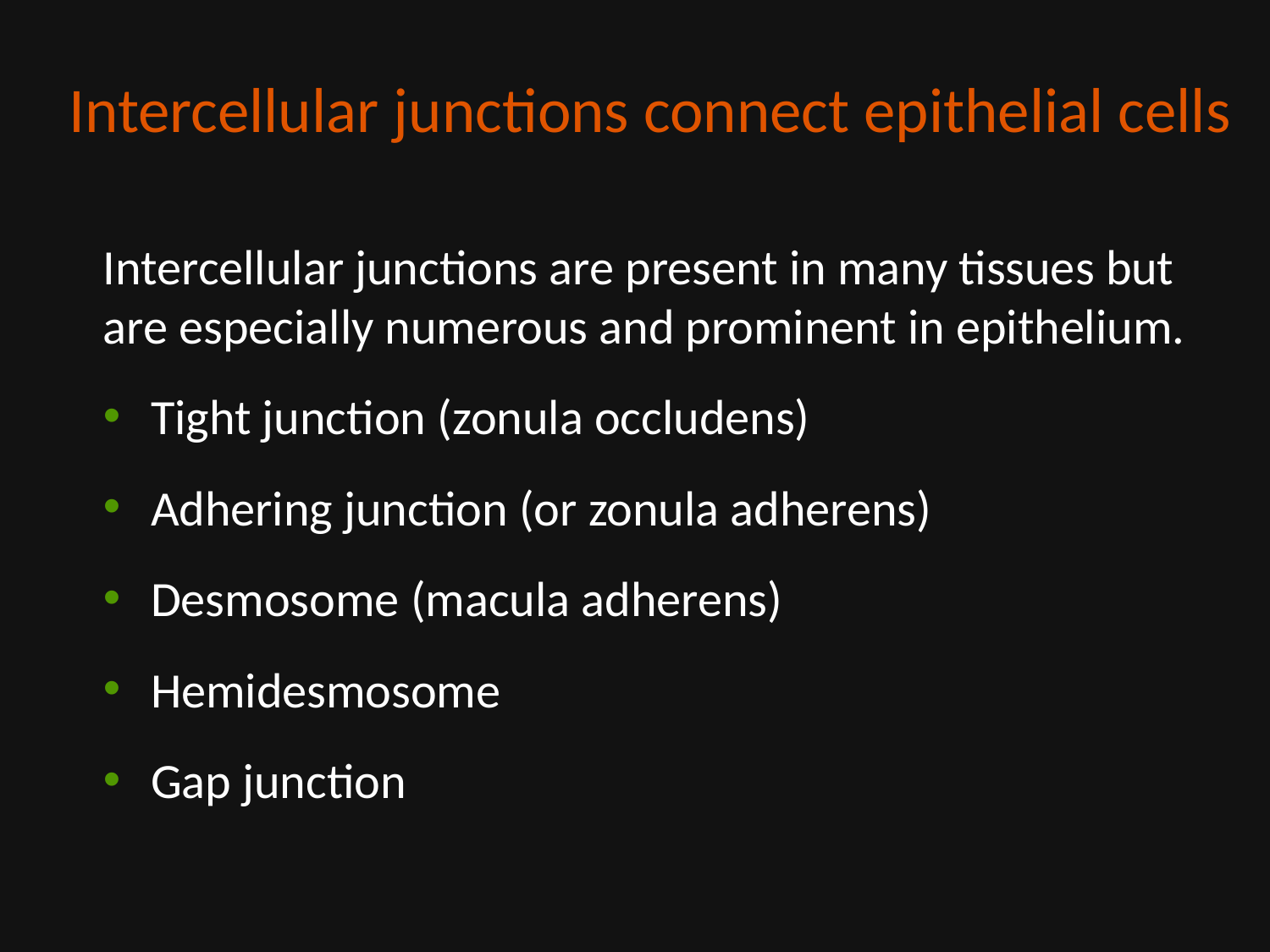

# Intercellular junctions connect epithelial cells
Intercellular junctions are present in many tissues but are especially numerous and prominent in epithelium.
Tight junction (zonula occludens)
Adhering junction (or zonula adherens)
Desmosome (macula adherens)
Hemidesmosome
Gap junction